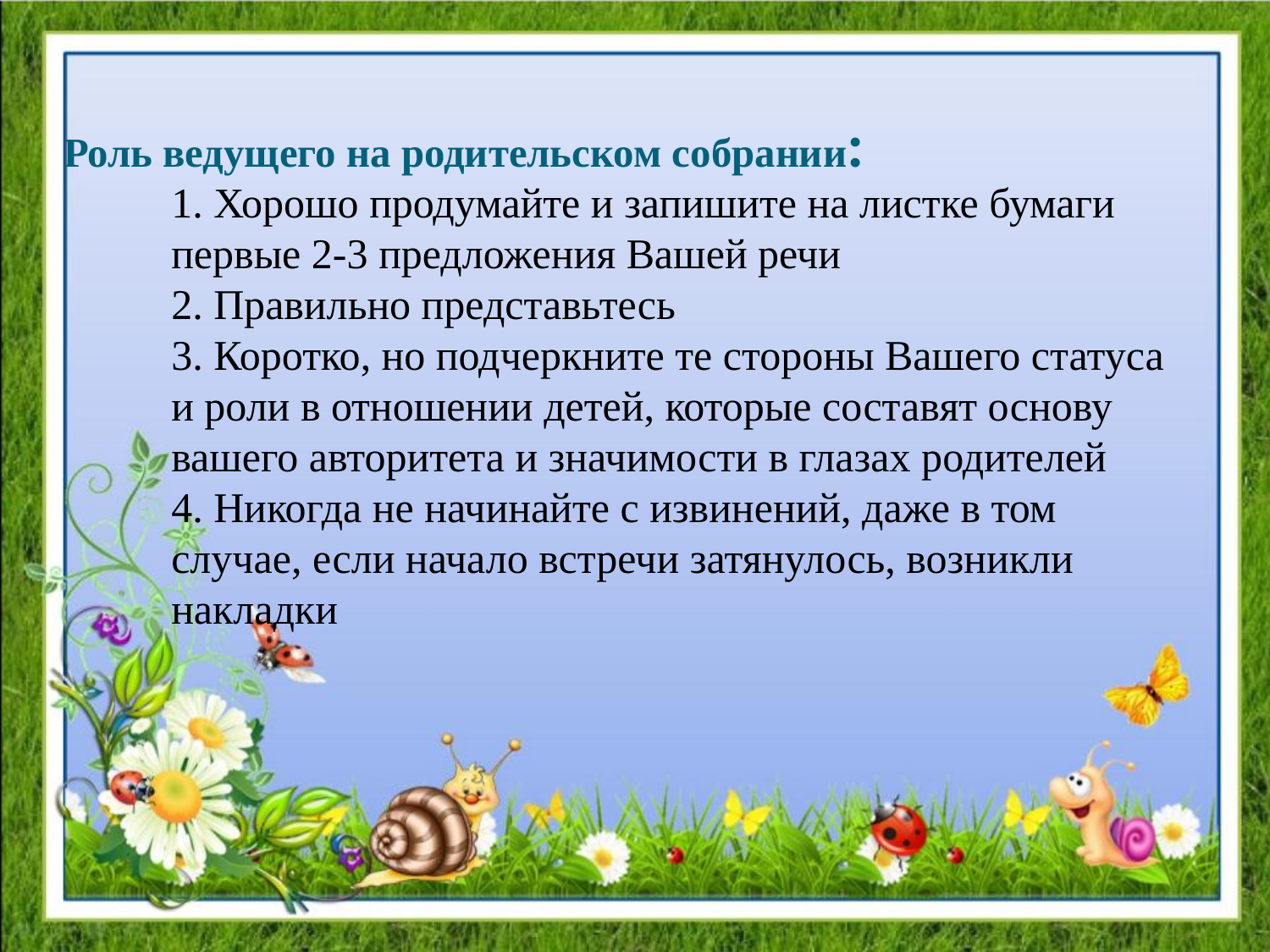

# Роль ведущего на родительском собрании:
1. Хорошо продумайте и запишите на листке бумаги первые 2-3 предложения Вашей речи
2. Правильно представьтесь
3. Коротко, но подчеркните те стороны Вашего статуса и роли в отношении детей, которые составят основу вашего авторитета и значимости в глазах родителей
4. Никогда не начинайте с извинений, даже в том случае, если начало встречи затянулось, возникли накладки